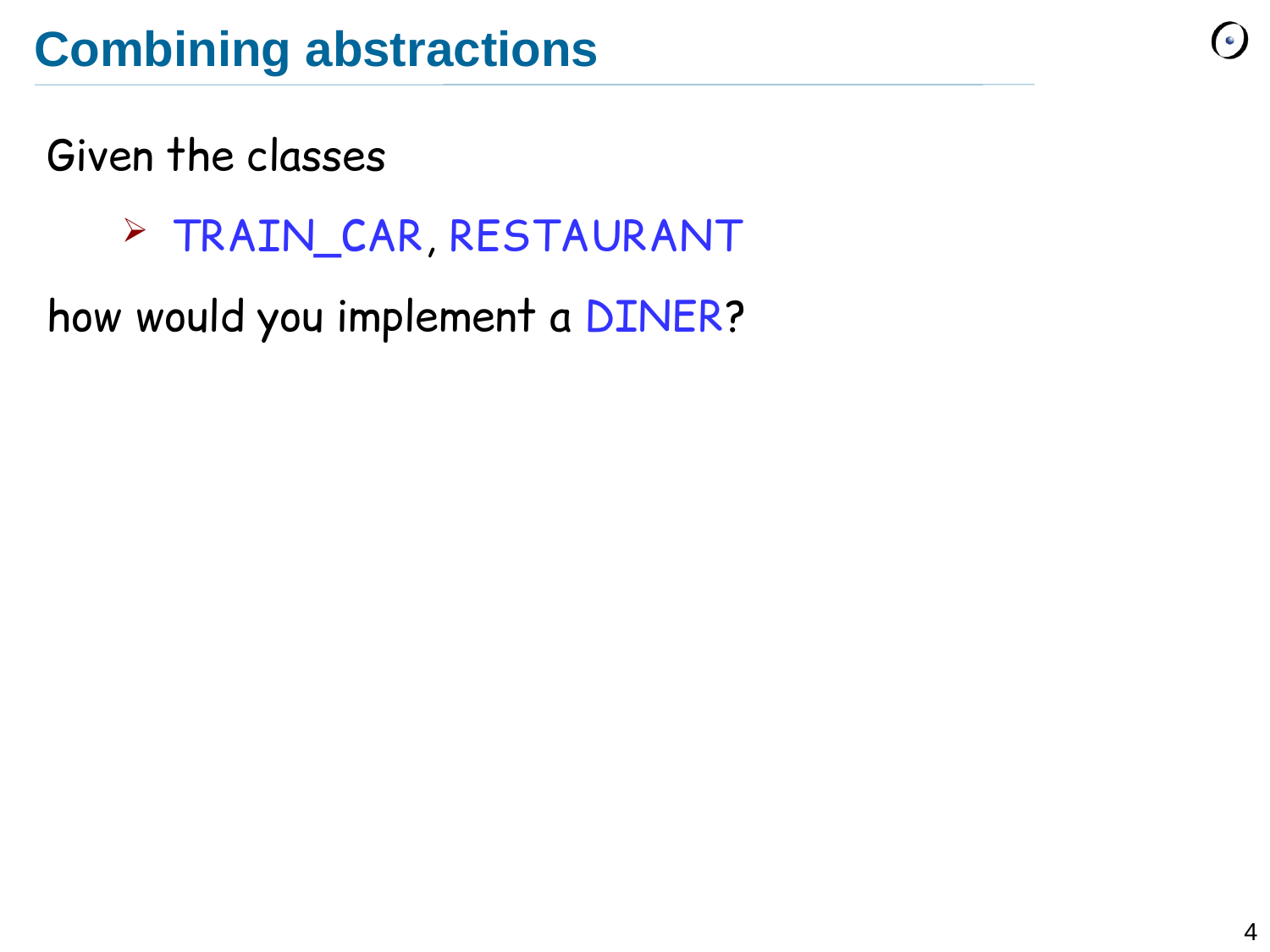

# Combining abstractions
Given the classes
TRAIN_CAR, RESTAURANT
how would you implement a DINER?